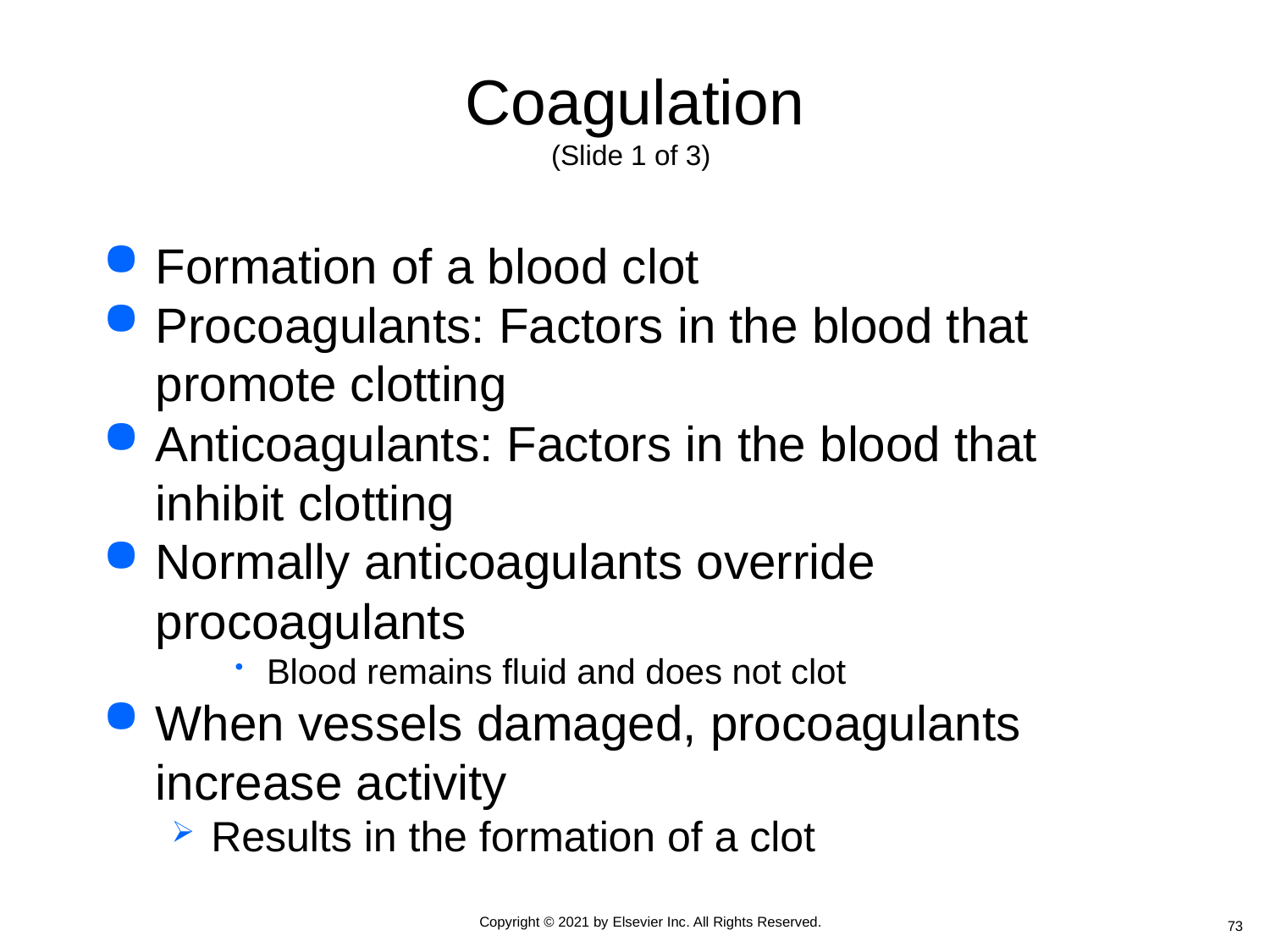

# Coagulation (Slide 1 of 3)
Formation of a blood clot
Procoagulants: Factors in the blood that promote clotting
Anticoagulants: Factors in the blood that inhibit clotting
Normally anticoagulants override procoagulants
Blood remains fluid and does not clot
When vessels damaged, procoagulants increase activity
Results in the formation of a clot
73